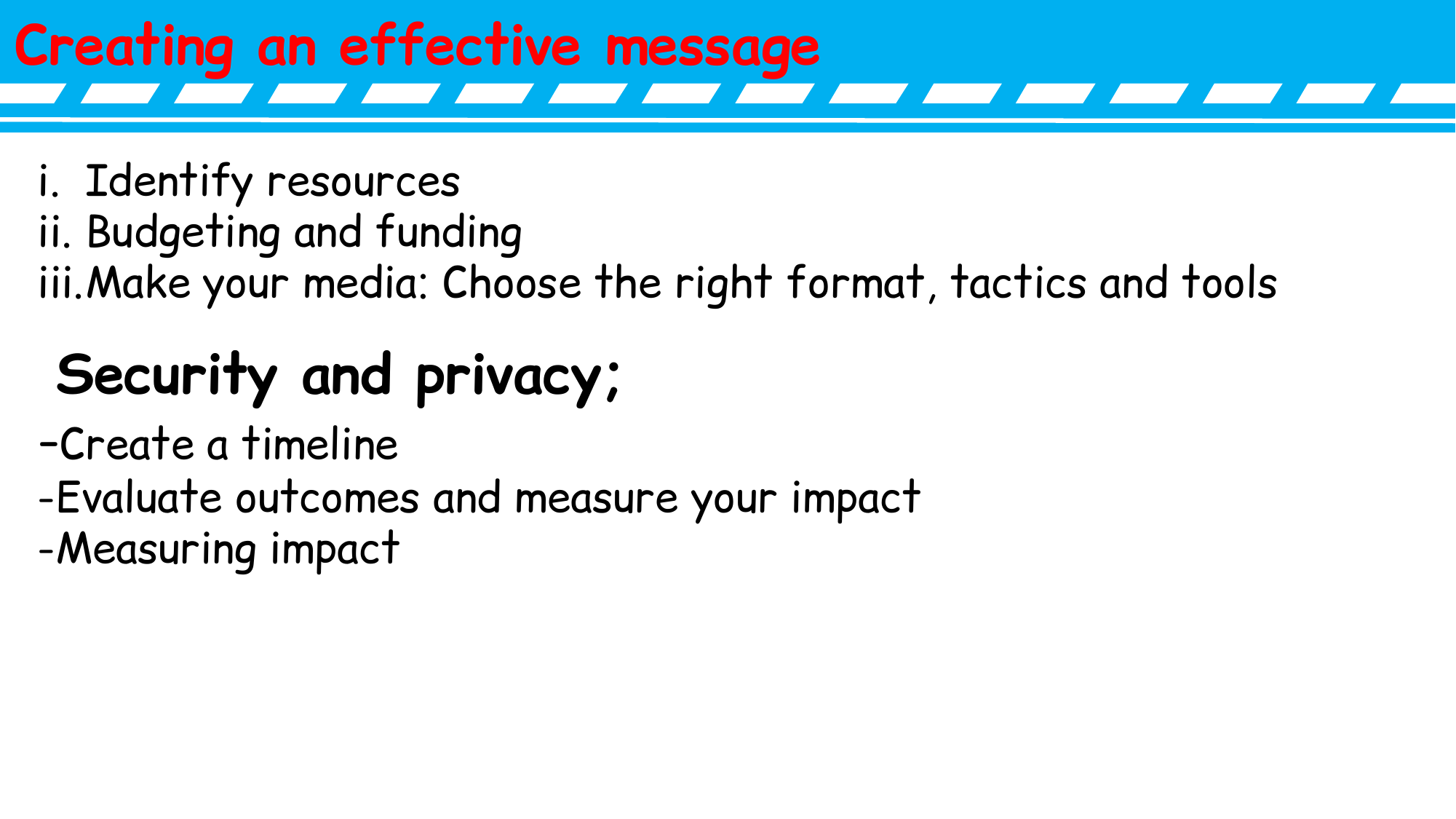

Creating an effective message

Identify resources
Budgeting and funding
Make your media: Choose the right format, tactics and tools

   Security and privacy;
-Create a timeline
-Evaluate outcomes and measure your impact
-Measuring impact